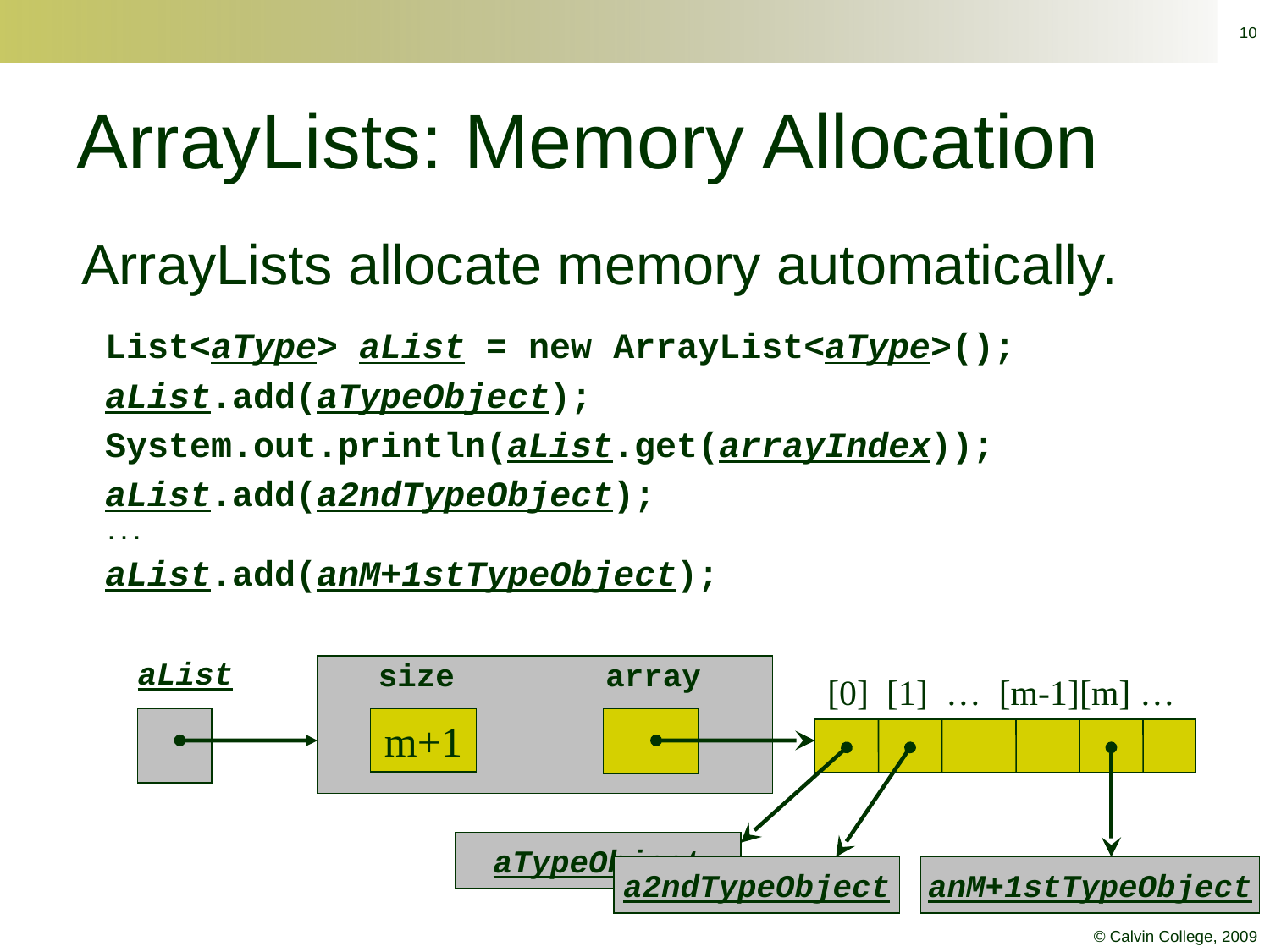

10
# ArrayLists: Memory Allocation
ArrayLists allocate memory automatically.
List<aType> aList = new ArrayList<aType>();
aList.add(aTypeObject);
System.out.println(aList.get(arrayIndex));
aList.add(a2ndTypeObject);
...
aList.add(anM+1stTypeObject);

size                 array
aList

[0]  [1]  …  [m-1][m] …

m+1

aTypeObject
a2ndTypeObject
anM+1stTypeObject